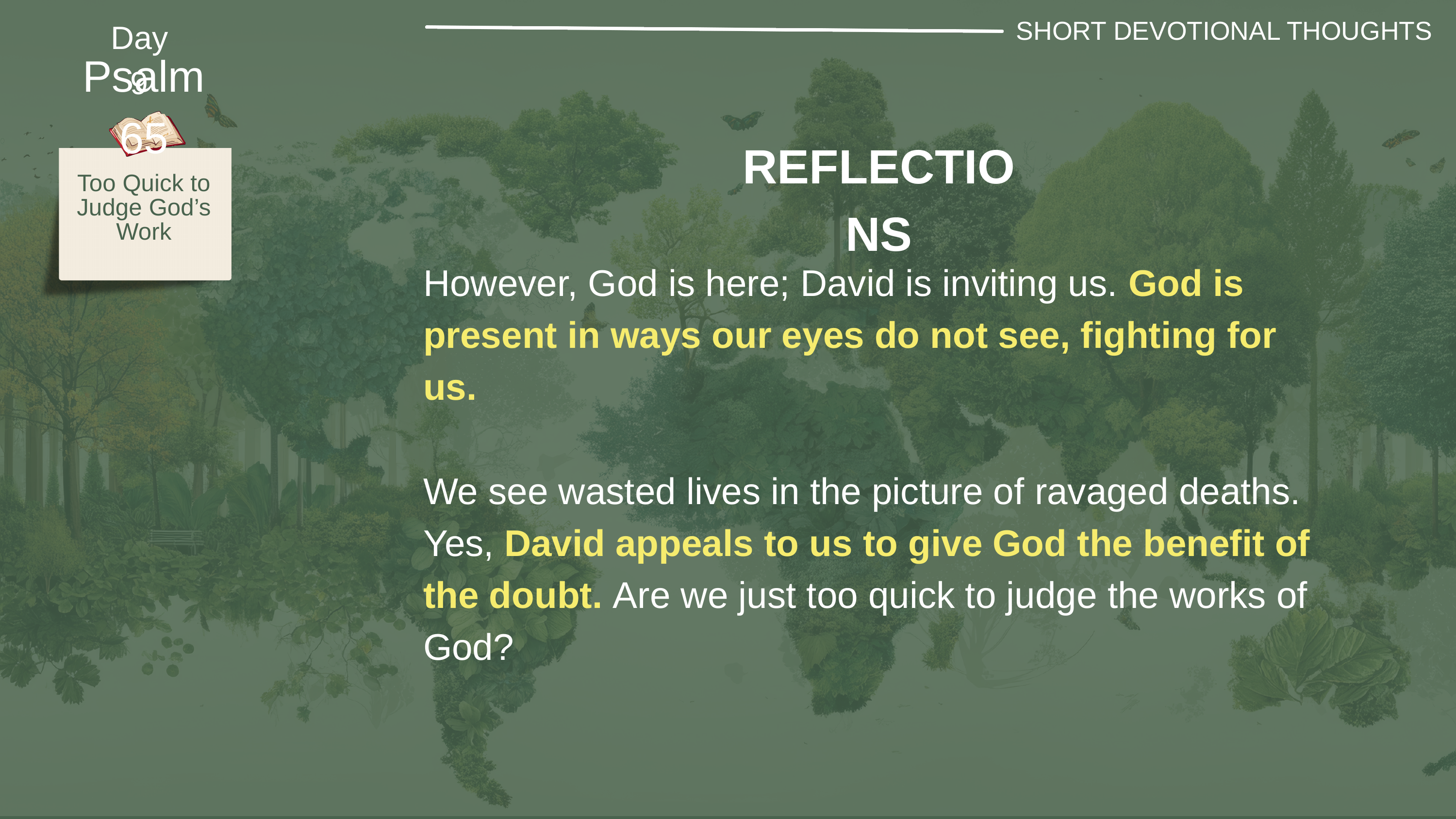

SHORT DEVOTIONAL THOUGHTS
Day 9

Psalm 65

REFLECTIONS

Too Quick to Judge God’s Work
However, God is here; David is inviting us. God is present in ways our eyes do not see, fighting for us.

We see wasted lives in the picture of ravaged deaths. Yes, David appeals to us to give God the benefit of the doubt. Are we just too quick to judge the works of God?